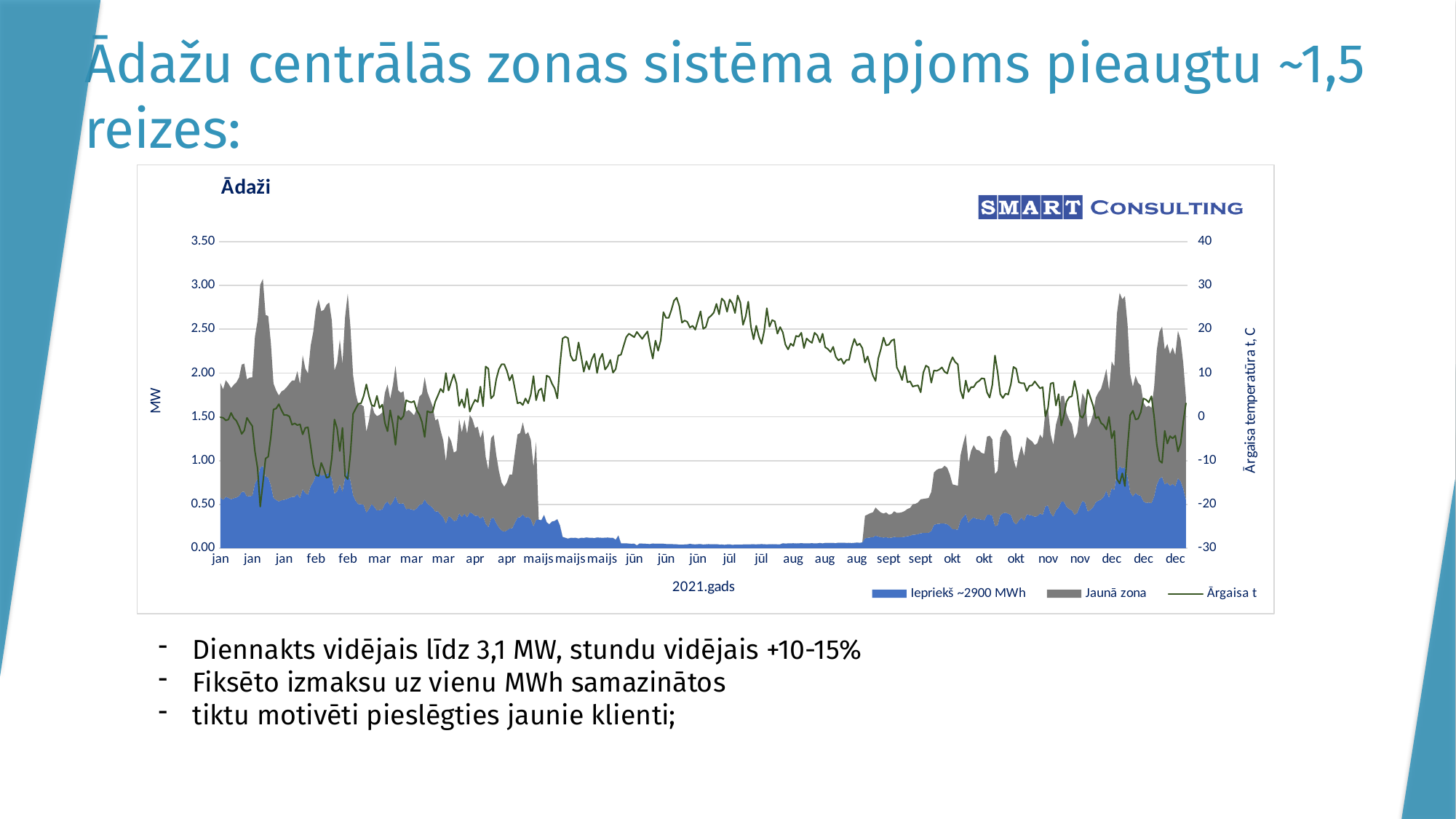

# Ādažu centrālās zonas sistēma apjoms pieaugtu ~1,5 reizes:

### Chart:

| Category | Iepriekš ~2900 MWh |  | Ārgaisa t |
|---|---|---|---|
| jan | 0.577434309976893 | 1.3081912404398337 | -0.1 |
| jan | 0.555320747376851 | 1.258092435452907 | -0.2 |
| jan | 0.5873388816023406 | 1.3306302843567734 | -0.8 |
| jan | 0.5754401009247727 | 1.3036733121343715 | -0.6 |
| jan | 0.5599517439533988 | 1.268584068962161 | 0.9 |
| jan | 0.5712301040369905 | 1.2941354634895688 | -0.3 |
| jan | 0.5798495187177786 | 1.3136629536097466 | -0.9 |
| jan | 0.5966451905121622 | 1.351713949782098 | -2.2 |
| jan | 0.6421353147785874 | 1.4547729143494066 | -3.9 |
| jan | 0.6453925228970295 | 1.4621521972482803 | -3.1 |
| jan | 0.5904631424506679 | 1.3377083720353433 | -0.2 |
| jan | 0.5966230326338248 | 1.351663750578748 | -1.2 |
| jan | 0.5976201371598657 | 1.3539227147314354 | -2.1 |
| jan | 0.7396299795482832 | 1.6756494092816838 | -7.9 |
| jan | 0.7957558854259286 | 1.8028039914779241 | -11.7 |
| jan | 0.9209922138982678 | 2.086529889059098 | -20.5 |
| jan | 0.9414882513782669 | 2.132964152198284 | -15.1 |
| jan | 0.8157422917037418 | 1.848083672939099 | -9.5 |
| jan | 0.8115987684509912 | 1.8386964219043898 | -9.1 |
| jan | 0.7186464687444288 | 1.628110763667821 | -4.6 |
| jan | 0.5761269951538578 | 1.3052294874396346 | 1.7 |
| jan | 0.5512880135159163 | 1.2489561804352394 | 1.9 |
| jan | 0.5341599735461492 | 1.2101521962119095 | 2.9 |
| jan | 0.548075121154162 | 1.2416772959430946 | 1.5 |
| jan | 0.553503801351591 | 1.2539761007746089 | 0.4 |
| jan | 0.5631867941934905 | 1.2759131526576557 | 0.4 |
| jan | 0.5755065745598622 | 1.3038239097445963 | 0.1 |
| jan | 0.5861201982927063 | 1.3278693281700906 | -1.8 |
| jan | 0.5865411979815169 | 1.3288231130346442 | -1.5 |
| jan | 0.618869542503988 | 1.402063750785993 | -1.9 |
| jan | 0.5731356815756836 | 1.2984525949814558 | -1.7 |
| feb | 0.6750018182737687 | 1.5270095680329254 | -4.0 |
| feb | 0.6286466192740079 | 1.422143432143502 | -2.5 |
| feb | 0.6117821141328766 | 1.3839920375642902 | -2.4 |
| feb | 0.7082648356508219 | 1.6022581739200952 | -6.6 |
| feb | 0.7580151258171524 | 1.7148047879287542 | -11.0 |
| feb | 0.8374336309488806 | 1.894467736874819 | -13.3 |
| feb | 0.8711848313694864 | 1.9708207252366357 | -13.5 |
| feb | 0.8290679487933521 | 1.8755426371954087 | -10.5 |
| feb | 0.8343713918574646 | 1.8875402468064884 | -12.0 |
| feb | 0.8521235025323459 | 1.9276996095214622 | -13.9 |
| feb | 0.8600453819210088 | 1.9456207251330129 | -13.7 |
| feb | 0.7959824525230412 | 1.800695624935374 | -9.3 |
| feb | 0.6219673876325862 | 1.4070334719219983 | -0.6 |
| feb | 0.6497050605620782 | 1.4697824761641225 | -2.7 |
| feb | 0.7300555515042307 | 1.6515537916527077 | -7.8 |
| feb | 0.6458439764902995 | 1.4610478147736337 | -2.5 |
| feb | 0.8092299651141601 | 1.830664549361398 | -13.5 |
| feb | 0.8909340544952846 | 2.0154980162570277 | -14.2 |
| feb | 0.7730822297524589 | 1.7488900470330908 | -8.4 |
| feb | 0.6057242063650822 | 1.3702876550378251 | 0.7 |
| feb | 0.539841685622959 | 1.2212462201619463 | 1.9 |
| feb | 0.5041377530280846 | 1.1404757019014111 | 3.0 |
| feb | 0.5030504362492679 | 1.1380159409351638 | 3.1 |
| feb | 0.4961493032244167 | 1.122403988679738 | 4.8 |
| feb | 0.4074553202650793 | 0.9217577727151361 | 7.4 |
| feb | 0.44757509039028376 | 1.0125179324509155 | 4.7 |
| feb | 0.5061126753406838 | 1.1449434310034943 | 2.7 |
| feb | 0.4733156508688331 | 1.0707490083875628 | 2.4 |
| mar | 0.43173205122478014 | 1.0772749048287877 | 4.8 |
| mar | 0.43543376126325223 | 1.0865115582532576 | 2.0 |
| mar | 0.4436217829243884 | 1.1069426340344348 | 2.8 |
| mar | 0.5077780509279334 | 1.2670278936569712 | -1.4 |
| mar | 0.5346154487067769 | 1.3339936309841807 | -3.3 |
| mar | 0.4876399435991412 | 1.2167784910598927 | 1.5 |
| mar | 0.5329255376022566 | 1.3297768978990956 | -1.7 |
| mar | 0.5958948442347559 | 1.4869004045213596 | -6.4 |
| mar | 0.51570453872768 | 1.2868063797940885 | 0.2 |
| mar | 0.5077378149492486 | 1.2669274952501692 | -0.6 |
| mar | 0.5128477842414886 | 1.2796780929122125 | 0.2 |
| mar | 0.44635782947456065 | 1.1137697256959924 | 3.8 |
| mar | 0.45164886067084403 | 1.12697211618855 | 3.5 |
| mar | 0.4436217829244118 | 1.106942634034493 | 3.3 |
| mar | 0.43442786179626175 | 1.084001598083529 | 3.6 |
| mar | 0.4552700987519466 | 1.1360079727994157 | 1.5 |
| mar | 0.4955060774308461 | 1.2364063795867708 | 0.5 |
| mar | 0.5036136271346887 | 1.2566366585545334 | -1.2 |
| mar | 0.558716799935419 | 1.3941322766497595 | -4.6 |
| mar | 0.5102123276380137 | 1.2731019972676232 | 1.3 |
| mar | 0.4869358139722602 | 1.2150215189411133 | 1.0 |
| mar | 0.4630557606263054 | 1.1554350645127485 | 1.1 |
| mar | 0.4174683967831157 | 1.0416836696226839 | 3.5 |
| mar | 0.42267895602202377 | 1.054685263301623 | 4.9 |
| mar | 0.38423347839432437 | 0.9587545856162781 | 6.4 |
| mar | 0.351239975877589 | 0.8764278920505528 | 5.6 |
| mar | 0.2833015258782609 | 0.7069051821900885 | 10.0 |
| mar | 0.367756845125302 | 0.9176414380368237 | 6.0 |
| mar | 0.34910746900762396 | 0.8711067764908645 | 8.0 |
| mar | 0.31265367232452507 | 0.7801458199414814 | 9.7 |
| mar | 0.31736128182997586 | 0.7918924335356506 | 7.6 |
| apr | 0.3984770582253094 | 1.0785298849135863 | 2.5 |
| apr | 0.35700651123014376 | 0.9662844661253621 | 4.0 |
| apr | 0.3953426564175382 | 1.0700462195400657 | 2.1 |
| apr | 0.3527036637780373 | 0.9546382509379946 | 6.4 |
| apr | 0.4106251835749922 | 1.111410363136503 | 1.2 |
| apr | 0.3972529723122347 | 1.0752167374896604 | 2.7 |
| apr | 0.36997069385519177 | 1.0013737092975143 | 3.9 |
| apr | 0.3744219153573543 | 1.0134215181119874 | 3.4 |
| apr | 0.33907179792762654 | 0.9177418364435675 | 6.9 |
| apr | 0.36418410590238415 | 0.9857115578387091 | 2.4 |
| apr | 0.28139138596205515 | 0.7616223138892207 | 11.5 |
| apr | 0.24123765866124314 | 0.652941038541847 | 11.0 |
| apr | 0.33907179792763187 | 0.917741836443582 | 4.2 |
| apr | 0.3494950749452192 | 0.9459537887508701 | 4.9 |
| apr | 0.28721506742740227 | 0.7773848637548714 | 8.6 |
| apr | 0.23782505550955957 | 0.6437043851173483 | 10.9 |
| apr | 0.20253057834866264 | 0.5481753010592548 | 12.0 |
| apr | 0.18952930221104822 | 0.5129856594801843 | 12.0 |
| apr | 0.20271604591123152 | 0.5486772930931337 | 10.5 |
| apr | 0.22703084336681306 | 0.6144884487422443 | 8.3 |
| apr | 0.2271421239043888 | 0.6147896439626647 | 9.6 |
| apr | 0.29229687864236126 | 0.7911394454847015 | 6.4 |
| apr | 0.3504780530269588 | 0.9486143465307654 | 3.1 |
| apr | 0.35504055506666476 | 0.9609633505655717 | 3.3 |
| apr | 0.3872562706886106 | 1.048159366860442 | 2.7 |
| apr | 0.3498474633141247 | 0.9469075736153066 | 4.2 |
| apr | 0.3579338490430954 | 0.968794426295047 | 3.1 |
| apr | 0.33347067753741466 | 0.902581677018714 | 5.1 |
| apr | 0.2509932524534892 | 0.6793458195269184 | 9.3 |
| apr | 0.32586650747121104 | 0.8820000036272971 | 3.8 |
| maijs | 0.32573342678247685 | 0.0 | 6.0 |
| maijs | 0.320692314225129 | 0.0 | 6.5 |
| maijs | 0.3794212755182258 | 0.0 | 3.6 |
| maijs | 0.2975807520391511 | 0.0 | 9.4 |
| maijs | 0.2722394669912131 | 0.0 | 9.1 |
| maijs | 0.3051811986640587 | 0.0 | 7.6 |
| maijs | 0.3117540338830622 | 0.0 | 6.5 |
| maijs | 0.33149192843454667 | 0.0 | 4.2 |
| maijs | 0.2595591300200606 | 0.0 | 11.8 |
| maijs | 0.12891675920693452 | 0.0 | 17.9 |
| maijs | 0.11957131208138964 | 0.0 | 18.3 |
| maijs | 0.10966358701676722 | 0.0 | 18.0 |
| maijs | 0.11869881183110753 | 0.0 | 14.0 |
| maijs | 0.11730281143059434 | 0.0 | 12.8 |
| maijs | 0.11802020052529948 | 0.0 | 13.0 |
| maijs | 0.11117592078397157 | 0.0 | 17.0 |
| maijs | 0.1190284230367634 | 0.0 | 13.8 |
| maijs | 0.11652725565254084 | 0.0 | 10.3 |
| maijs | 0.12364297991618184 | 0.0 | 12.7 |
| maijs | 0.11943558982023028 | 0.0 | 10.8 |
| maijs | 0.11864064514773102 | 0.0 | 13.1 |
| maijs | 0.11555781092997391 | 0.0 | 14.4 |
| maijs | 0.12313886866044704 | 0.0 | 10.0 |
| maijs | 0.12059892348732176 | 0.0 | 13.2 |
| maijs | 0.11769058931962673 | 0.0 | 14.4 |
| maijs | 0.12040503454280842 | 0.0 | 10.8 |
| maijs | 0.12203370167671516 | 0.0 | 11.6 |
| maijs | 0.11817531168089893 | 0.0 | 13.0 |
| maijs | 0.11817531168092703 | 0.0 | 10.1 |
| maijs | 0.0967505833121649 | 0.0 | 10.9 |
| maijs | 0.14535854170168028 | 0.0 | 14.0 |
| jūn | 0.05605355584742432 | 0.0 | 14.2 |
| jūn | 0.05517044883508442 | 0.0 | 16.2 |
| jūn | 0.056252967108260256 | 0.0 | 18.2 |
| jūn | 0.052397682731838174 | 0.0 | 19.0 |
| jūn | 0.05013768844221097 | 0.0 | 18.6 |
| jūn | 0.05237869118319683 | 0.0 | 18.2 |
| jūn | 0.032371094677935065 | 0.0 | 19.4 |
| jūn | 0.05346120945637267 | 0.0 | 18.6 |
| jūn | 0.05240717850615884 | 0.0 | 17.8 |
| jūn | 0.05170449120604107 | 0.0 | 18.7 |
| jūn | 0.048523406806760996 | 0.0 | 19.5 |
| jūn | 0.04837147441753666 | 0.0 | 16.1 |
| jūn | 0.05366062071721687 | 0.0 | 13.3 |
| jūn | 0.05061247715851978 | 0.0 | 17.4 |
| jūn | 0.05085936729100312 | 0.0 | 15.1 |
| jūn | 0.05140062642759241 | 0.0 | 17.5 |
| jūn | 0.05137213910461389 | 0.0 | 23.9 |
| jūn | 0.048390465966202785 | 0.0 | 22.6 |
| jūn | 0.04744088853356584 | 0.0 | 22.6 |
| jūn | 0.04770677021471535 | 0.0 | 24.4 |
| jūn | 0.04522837311558334 | 0.0 | 26.5 |
| jūn | 0.04451619004110905 | 0.0 | 27.2 |
| jūn | 0.04102174508907893 | 0.0 | 25.3 |
| jūn | 0.041838381681132866 | 0.0 | 21.5 |
| jūn | 0.04243661546368473 | 0.0 | 22.0 |
| jūn | 0.043728040772036424 | 0.0 | 21.7 |
| jūn | 0.05042256167199626 | 0.0 | 20.4 |
| jūn | 0.04548475902239286 | 0.0 | 20.8 |
| jūn | 0.04351913373686331 | 0.0 | 19.9 |
| jūn | 0.04616845477387203 | 0.0 | 22.0 |
| jūl | 0.04727403056789646 | 0.0 | 24.1 |
| jūl | 0.041771628114738266 | 0.0 | 20.1 |
| jūl | 0.044112480683793705 | 0.0 | 20.5 |
| jūl | 0.046761094745991896 | 0.0 | 22.6 |
| jūl | 0.04475598198763763 | 0.0 | 23.1 |
| jūl | 0.044112480683793705 | 0.0 | 23.8 |
| jūl | 0.04636007219432104 | 0.0 | 25.8 |
| jūl | 0.04183691085570793 | 0.0 | 23.4 |
| jūl | 0.042153998454703495 | 0.0 | 27.0 |
| jūl | 0.03947740607494689 | 0.0 | 26.4 |
| jūl | 0.04218197677226193 | 0.0 | 24.0 |
| jūl | 0.04429900280084992 | 0.0 | 26.8 |
| jūl | 0.03854479548966583 | 0.0 | 25.9 |
| jūl | 0.04121206176356964 | 0.0 | 23.7 |
| jūl | 0.04060586488313696 | 0.0 | 27.7 |
| jūl | 0.040372712236816696 | 0.0 | 26.1 |
| jūl | 0.042275237830790034 | 0.0 | 21.0 |
| jūl | 0.042153998454703495 | 0.0 | 22.9 |
| jūl | 0.04426169837743867 | 0.0 | 26.3 |
| jūl | 0.04408450236623527 | 0.0 | 20.6 |
| jūl | 0.04495183021054665 | 0.0 | 17.7 |
| jūl | 0.043375718321421675 | 0.0 | 20.8 |
| jūl | 0.04598702796020862 | 0.0 | 18.3 |
| jūl | 0.04672379032258066 | 0.0 | 16.7 |
| jūl | 0.045679266467065875 | 0.0 | 19.6 |
| jūl | 0.04230321614834846 | 0.0 | 24.8 |
| jūl | 0.046070962912883914 | 0.0 | 20.6 |
| jūl | 0.044345633330113966 | 0.0 | 22.1 |
| jūl | 0.04563263593780181 | 0.0 | 21.8 |
| jūl | 0.0439352846725903 | 0.0 | 19.0 |
| jūl | 0.04426169837743867 | 0.0 | 20.5 |
| aug | 0.055989269409834896 | 0.0 | 19.3 |
| aug | 0.05355210230493675 | 0.0 | 16.5 |
| aug | 0.054907298363265765 | 0.0 | 15.4 |
| aug | 0.05602205641124608 | 0.0 | 16.7 |
| aug | 0.05688544744840731 | 0.0 | 16.2 |
| aug | 0.05434991933927561 | 0.0 | 18.5 |
| aug | 0.05548653538819672 | 0.0 | 18.3 |
| aug | 0.05818599850438434 | 0.0 | 19.2 |
| aug | 0.05566139939572304 | 0.0 | 15.7 |
| aug | 0.056295281423005966 | 0.0 | 17.9 |
| aug | 0.056229707420183586 | 0.0 | 17.3 |
| aug | 0.05732260746722312 | 0.0 | 16.9 |
| aug | 0.05547560638772633 | 0.0 | 19.2 |
| aug | 0.056043914412186875 | 0.0 | 18.6 |
| aug | 0.05936633055518704 | 0.0 | 17.0 |
| aug | 0.05571604439807501 | 0.0 | 19.0 |
| aug | 0.05972698757071008 | 0.0 | 15.9 |
| aug | 0.059104034543897545 | 0.0 | 15.5 |
| aug | 0.06049201760363774 | 0.0 | 14.8 |
| aug | 0.059377259555657425 | 0.0 | 16.0 |
| aug | 0.057836270489331695 | 0.0 | 13.7 |
| aug | 0.0626341016958352 | 0.0 | 12.9 |
| aug | 0.060874532620101576 | 0.0 | 13.3 |
| aug | 0.06155213064926608 | 0.0 | 12.1 |
| aug | 0.06032808259658182 | 0.0 | 13.0 |
| aug | 0.06088546162057197 | 0.0 | 13.0 |
| aug | 0.058492010517555405 | 0.0 | 15.8 |
| aug | 0.060951035623394344 | 0.0 | 17.8 |
| aug | 0.06467782478379912 | 0.0 | 16.3 |
| aug | 0.06096196462386474 | 0.0 | 16.7 |
| aug | 0.06684176687693738 | 0.0 | 15.7 |
| sept | 0.11437789030923959 | 0.2560159373078665 | 12.4 |
| sept | 0.11908756814550238 | 0.26655777002054337 | 13.8 |
| sept | 0.12357297560860983 | 0.27659761069928324 | 11.4 |
| sept | 0.12671276083278502 | 0.2836254991744011 | 9.4 |
| sept | 0.1435330388194379 | 0.3212749017196756 | 8.2 |
| sept | 0.13433795352006767 | 0.3006932283282589 | 13.3 |
| sept | 0.12581567934016355 | 0.28161753103865317 | 15.5 |
| sept | 0.12245162374283296 | 0.27408765052959827 | 18.1 |
| sept | 0.12603994971331892 | 0.28211952307259014 | 16.3 |
| sept | 0.11863902739919165 | 0.2655537859526694 | 16.5 |
| sept | 0.12043319038443463 | 0.26956972222416536 | 17.4 |
| sept | 0.130301086803271 | 0.29165737171739303 | 17.7 |
| sept | 0.12469432747438669 | 0.2791075708689682 | 11.3 |
| sept | 0.12514286822069742 | 0.28011155493684214 | 10.1 |
| sept | 0.12716130157909578 | 0.28462948324227516 | 8.4 |
| sept | 0.13142243866904785 | 0.294167331887078 | 11.6 |
| sept | 0.13837482023686434 | 0.30972908493912477 | 7.9 |
| sept | 0.14218741658050568 | 0.31826294951605366 | 8.1 |
| sept | 0.15519509822351724 | 0.34737848748439926 | 6.9 |
| sept | 0.15654072046244946 | 0.3503904396880212 | 7.1 |
| sept | 0.16147466867186766 | 0.36143426443463506 | 7.2 |
| sept | 0.17268818732963623 | 0.38653386613148477 | 5.6 |
| sept | 0.17403380956856845 | 0.38954581833510665 | 10.1 |
| sept | 0.17560370218065605 | 0.3930597625726656 | 11.7 |
| sept | 0.17717359479274367 | 0.3965737068102246 | 11.3 |
| sept | 0.19892782098881473 | 0.44526693410211293 | 7.8 |
| sept | 0.26755455517435844 | 0.5988764964868328 | 10.6 |
| sept | 0.2760768293542626 | 0.6179521937764385 | 10.5 |
| sept | 0.2807865071905254 | 0.6284940264891155 | 10.8 |
| sept | 0.2816835886831469 | 0.6305019946248634 | 11.3 |
| okt | 0.2817522005587768 | 0.6606215166610832 | 10.3 |
| okt | 0.2746869858031236 | 0.6440557795411624 | 9.9 |
| okt | 0.2517785622014601 | 0.590342631909904 | 12.1 |
| okt | 0.21795117034105985 | 0.5110278905478591 | 13.6 |
| okt | 0.21581019617268013 | 0.5060079702084892 | 12.5 |
| okt | 0.21281283233694845 | 0.49898008173337133 | 12.0 |
| okt | 0.316435982086529 | 0.7419442261588761 | 6.0 |
| okt | 0.35600118471818704 | 0.8347123540304324 | 4.2 |
| okt | 0.3902995908956308 | 0.9151314778671387 | 8.3 |
| okt | 0.2918575986335293 | 0.6843155406629092 | 5.7 |
| okt | 0.33245046886600965 | 0.7794932302973632 | 6.8 |
| okt | 0.351976153281633 | 0.8252749037924169 | 6.8 |
| okt | 0.3362614028857256 | 0.7884286885014417 | 7.8 |
| okt | 0.3339277410421916 | 0.7829569753315283 | 8.2 |
| okt | 0.325213976176886 | 0.7625258995502928 | 8.8 |
| okt | 0.32249493898304366 | 0.7561506007192929 | 8.7 |
| okt | 0.38092212403812736 | 0.8931442267806983 | 5.6 |
| okt | 0.38419781451574847 | 0.9008247048999345 | 4.4 |
| okt | 0.37124492079705096 | 0.8704541868467464 | 7.3 |
| okt | 0.25327724411932595 | 0.593856576147463 | 14.0 |
| okt | 0.26441030979490077 | 0.6199601619121867 | 10.2 |
| okt | 0.37634043931779476 | 0.8824015972544468 | 5.2 |
| okt | 0.39888489731083365 | 0.9352613584280122 | 4.3 |
| okt | 0.4065495848336332 | 0.9532326732429565 | 5.3 |
| okt | 0.393660920339987 | 0.9230127527999495 | 5.1 |
| okt | 0.3807080266212895 | 0.8926422347467615 | 7.5 |
| okt | 0.30281938637563366 | 0.7100175328004832 | 11.4 |
| okt | 0.2718823096425461 | 0.6374796838965877 | 11.0 |
| okt | 0.3170782743370429 | 0.7434502022606869 | 7.9 |
| okt | 0.3497709498882019 | 0.8201043858428659 | 7.7 |
| okt | 0.3138668130844733 | 0.7359203217516322 | 7.7 |
| nov | 0.3881395903253424 | 0.8814478123899665 | 5.9 |
| nov | 0.37976184075342456 | 0.8624223143037544 | 7.1 |
| nov | 0.37301985231164375 | 0.8471115572686762 | 7.2 |
| nov | 0.3600884974315068 | 0.8177450232833621 | 8.1 |
| nov | 0.36669785659246573 | 0.8327545850980782 | 7.3 |
| nov | 0.39656154965753415 | 0.9005737088829658 | 6.5 |
| nov | 0.3833207264554794 | 0.87050438605014 | 6.8 |
| nov | 0.4784822354452054 | 1.0866119566600156 | 0.1 |
| nov | 0.4879431241438356 | 1.108097215712519 | 2.0 |
| nov | 0.3986836181506848 | 0.905392832408761 | 7.6 |
| nov | 0.3609947975171232 | 0.8198031906225037 | 7.8 |
| nov | 0.4317304139554794 | 0.9804406414823417 | 2.6 |
| nov | 0.466191922089041 | 1.0587011995731188 | 5.2 |
| nov | 0.5309592208904108 | 1.2057848655166579 | -2.0 |
| nov | 0.53228551369863 | 1.2087968177202797 | 0.3 |
| nov | 0.4716739323630136 | 1.0711506020147563 | 3.5 |
| nov | 0.44835328381849304 | 1.0181904424344035 | 4.5 |
| nov | 0.432150406678082 | 0.9813944263468217 | 4.7 |
| nov | 0.382370216609589 | 0.868345820304211 | 8.2 |
| nov | 0.40270670633561634 | 0.9145290874264144 | 5.3 |
| nov | 0.4787695988869861 | 1.0872645463041335 | 0.3 |
| nov | 0.5413706194349314 | 1.2294286903150902 | -0.2 |
| nov | 0.5208351857876712 | 1.1827936303623436 | 1.1 |
| nov | 0.4205674494863013 | 0.9550900437685235 | 6.2 |
| nov | 0.4377871511130136 | 0.9941952232122152 | 4.4 |
| nov | 0.46884450770547936 | 1.0647251039803627 | 2.6 |
| nov | 0.5251235325342465 | 1.1925322758207213 | -0.3 |
| nov | 0.5438905757705478 | 1.2351513995019718 | 0.0 |
| nov | 0.556446147688356 | 1.263664547029593 | -1.4 |
| nov | 0.5889624263698628 | 1.337507575221725 | -1.9 |
| dec | 0.6578242859726532 | 1.388409567462936 | -2.9 |
| dec | 0.5795741630118451 | 1.2232541882976649 | 0.0 |
| dec | 0.685746974226753 | 1.4473434322471388 | -4.9 |
| dec | 0.6666720202405622 | 1.407083671125392 | -3.2 |
| dec | 0.8621308380192614 | 1.819620724614813 | -14.2 |
| dec | 0.9371938739050699 | 1.978049410525328 | -15.2 |
| dec | 0.9136474843211188 | 1.9283521991655659 | -12.9 |
| dec | 0.9252066210259674 | 1.9527490120149034 | -15.8 |
| dec | 0.8216262910884845 | 1.7341314812353432 | -6.9 |
| dec | 0.6383925685079175 | 1.3473968182902833 | 0.4 |
| dec | 0.5926079220946787 | 1.2507633517574122 | 1.4 |
| dec | 0.6328984109383289 | 1.335800802306339 | -0.6 |
| dec | 0.6072590089469152 | 1.281686061047931 | -0.4 |
| dec | 0.5973172000114692 | 1.260702794029365 | 1.1 |
| dec | 0.5345981804833078 | 1.1283274946801796 | 4.2 |
| dec | 0.5180205708469299 | 1.0933386499147713 | 3.9 |
| dec | 0.5232531018655857 | 1.104382474661385 | 3.3 |
| dec | 0.515404305337602 | 1.0878167375414642 | 4.7 |
| dec | 0.589848951193933 | 1.2449402441637432 | 0.1 |
| dec | 0.7268699111870075 | 1.534137854914845 | -6.3 |
| dec | 0.7943933455595711 | 1.6766533933495575 | -10.0 |
| dec | 0.813420731081956 | 1.7168127560645168 | -10.5 |
| dec | 0.7298191559429772 | 1.5403625561356638 | -3.2 |
| dec | 0.7499168319009962 | 1.5827808830033394 | -6.1 |
| dec | 0.7127420774366366 | 1.5043195280989876 | -4.4 |
| dec | 0.7366452304991327 | 1.5547697275096553 | -4.9 |
| dec | 0.7087938949407419 | 1.4959864603356336 | -4.3 |
| dec | 0.7977231380259884 | 1.6836812818246751 | -7.9 |
| dec | 0.7657333461164787 | 1.6161633532601496 | -6.1 |
| dec | 0.6788495469748885 | 1.432785663262966 | -1.1 |
| dec | 0.553245018295245 | 1.1676836701408397 | 3.1 |
Diennakts vidējais līdz 3,1 MW, stundu vidējais +10-15%
Fiksēto izmaksu uz vienu MWh samazinātos
tiktu motivēti pieslēgties jaunie klienti;